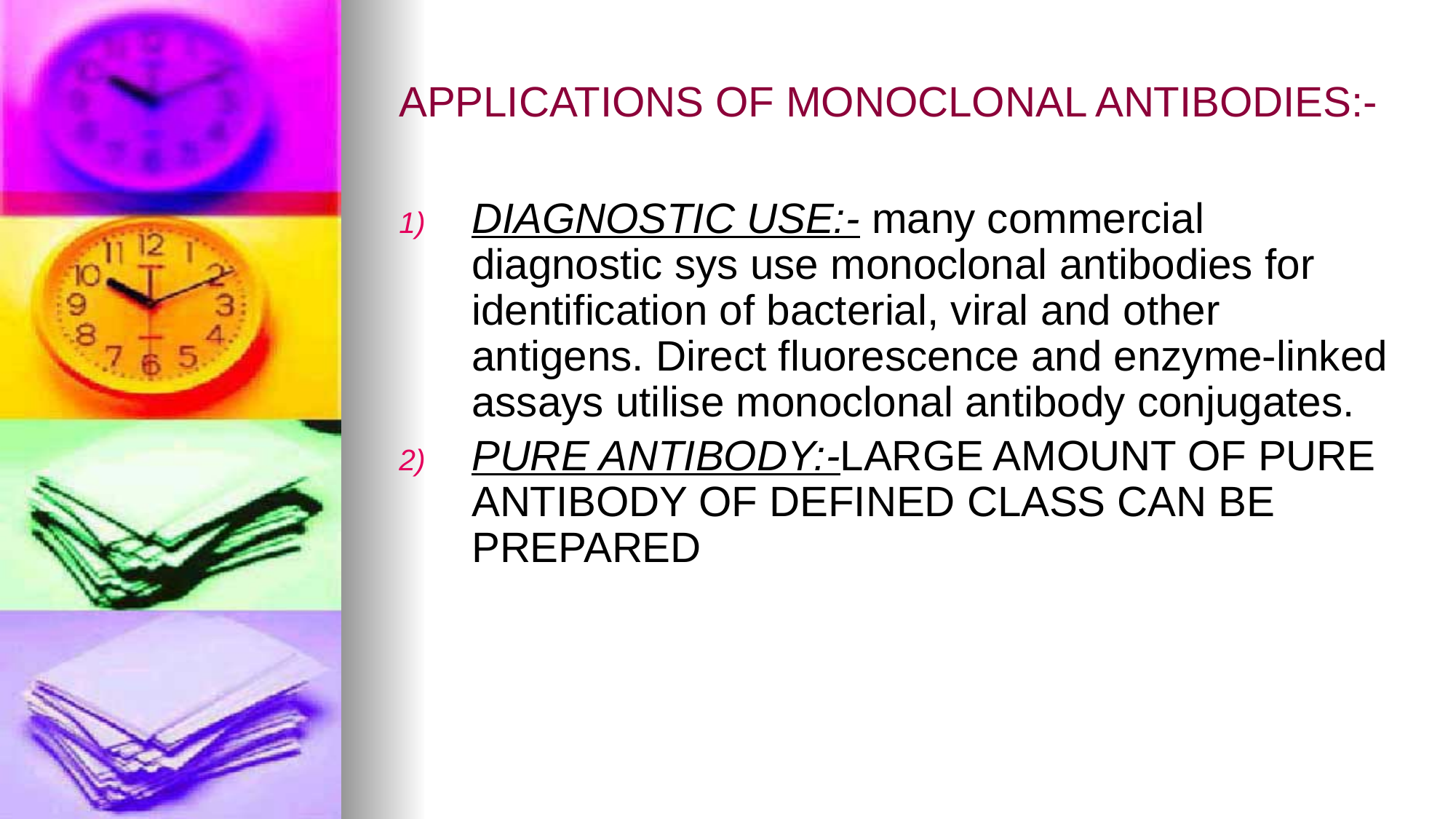

# APPLICATIONS OF MONOCLONAL ANTIBODIES:-
DIAGNOSTIC USE:- many commercial diagnostic sys use monoclonal antibodies for identification of bacterial, viral and other antigens. Direct fluorescence and enzyme-linked assays utilise monoclonal antibody conjugates.
PURE ANTIBODY:-LARGE AMOUNT OF PURE ANTIBODY OF DEFINED CLASS CAN BE PREPARED